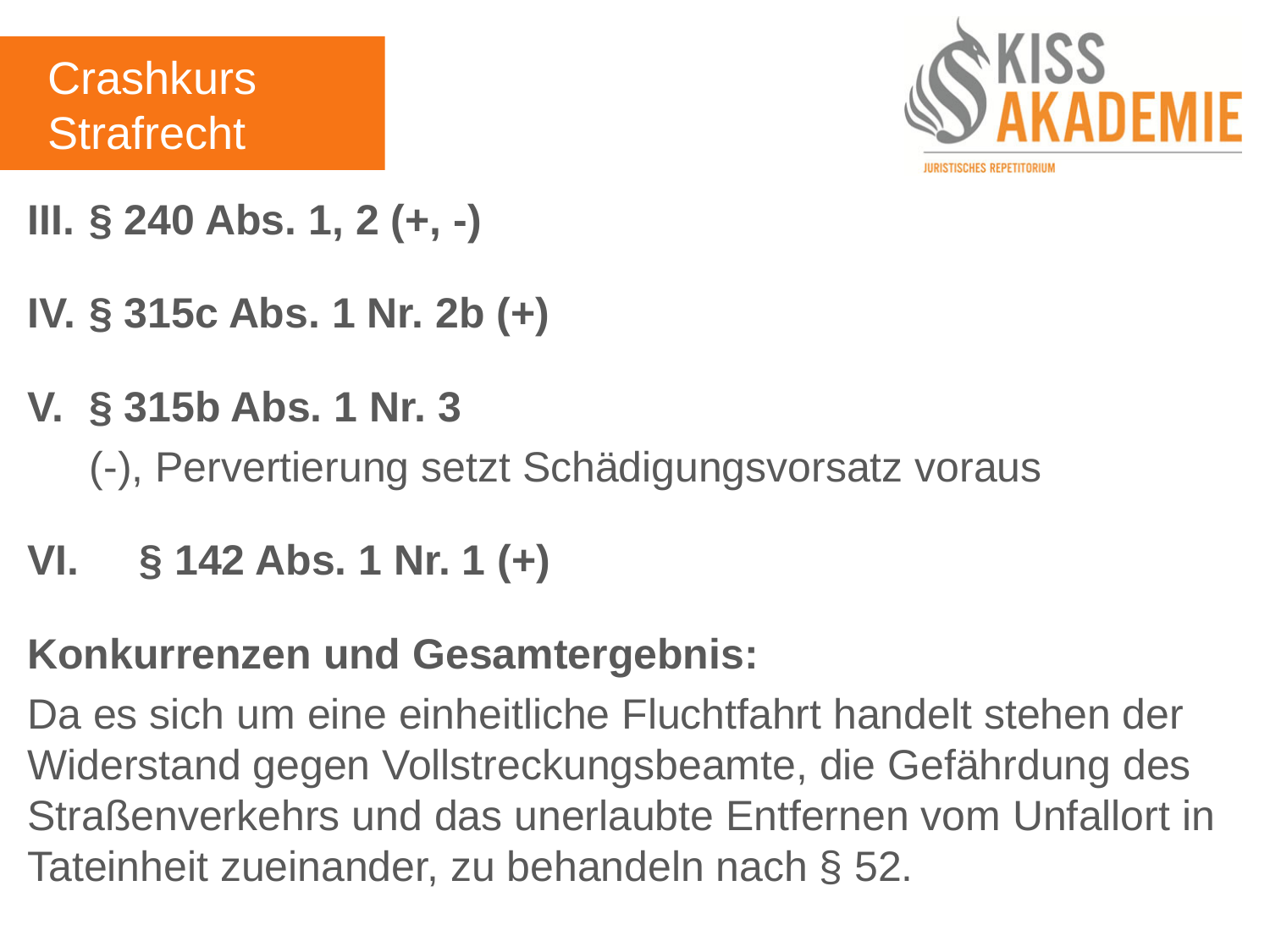

Crashkurs  Strafrecht
III.	 § 240 Abs. 1, 2 (+, -)

IV.	 § 315c Abs. 1 Nr. 2b (+)

V.	 § 315b Abs. 1 Nr. 3
	 (-), Pervertierung setzt Schädigungsvorsatz voraus

VI.	 § 142 Abs. 1 Nr. 1 (+)

Konkurrenzen und Gesamtergebnis:
Da es sich um eine einheitliche Fluchtfahrt handelt stehen der Widerstand gegen Vollstreckungsbeamte, die Gefährdung des Straßenverkehrs und das unerlaubte Entfernen vom Unfallort in Tateinheit zueinander, zu behandeln nach § 52.